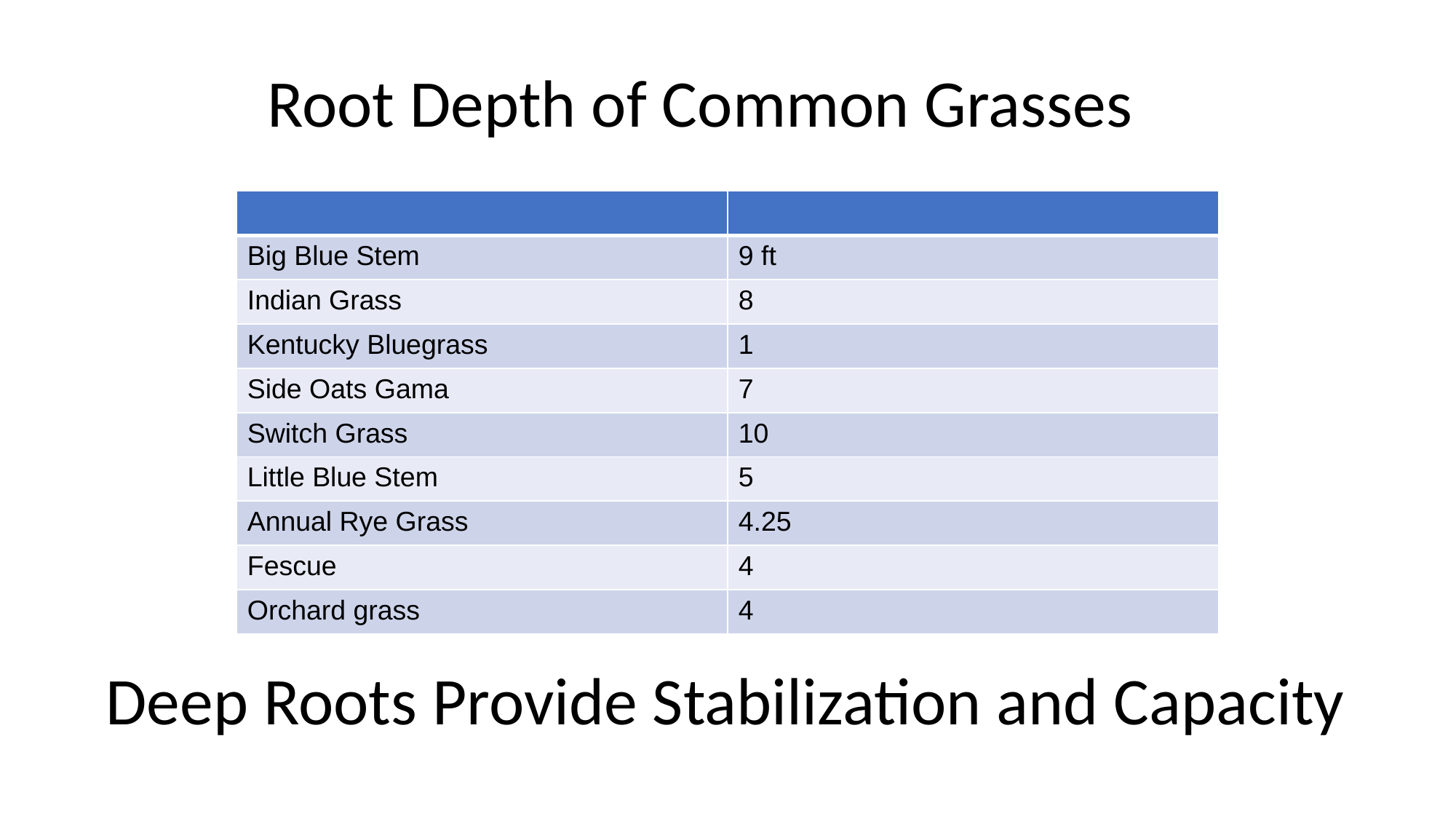

# Root Depth of Common Grasses
|  |  |
| --- | --- |
| Big Blue Stem | 9 ft |
| Indian Grass | 8 |
| Kentucky Bluegrass | 1 |
| Side Oats Gama | 7 |
| Switch Grass | 10 |
| Little Blue Stem | 5 |
| Annual Rye Grass | 4.25 |
| Fescue | 4 |
| Orchard grass | 4 |
Deep Roots Provide Stabilization and Capacity